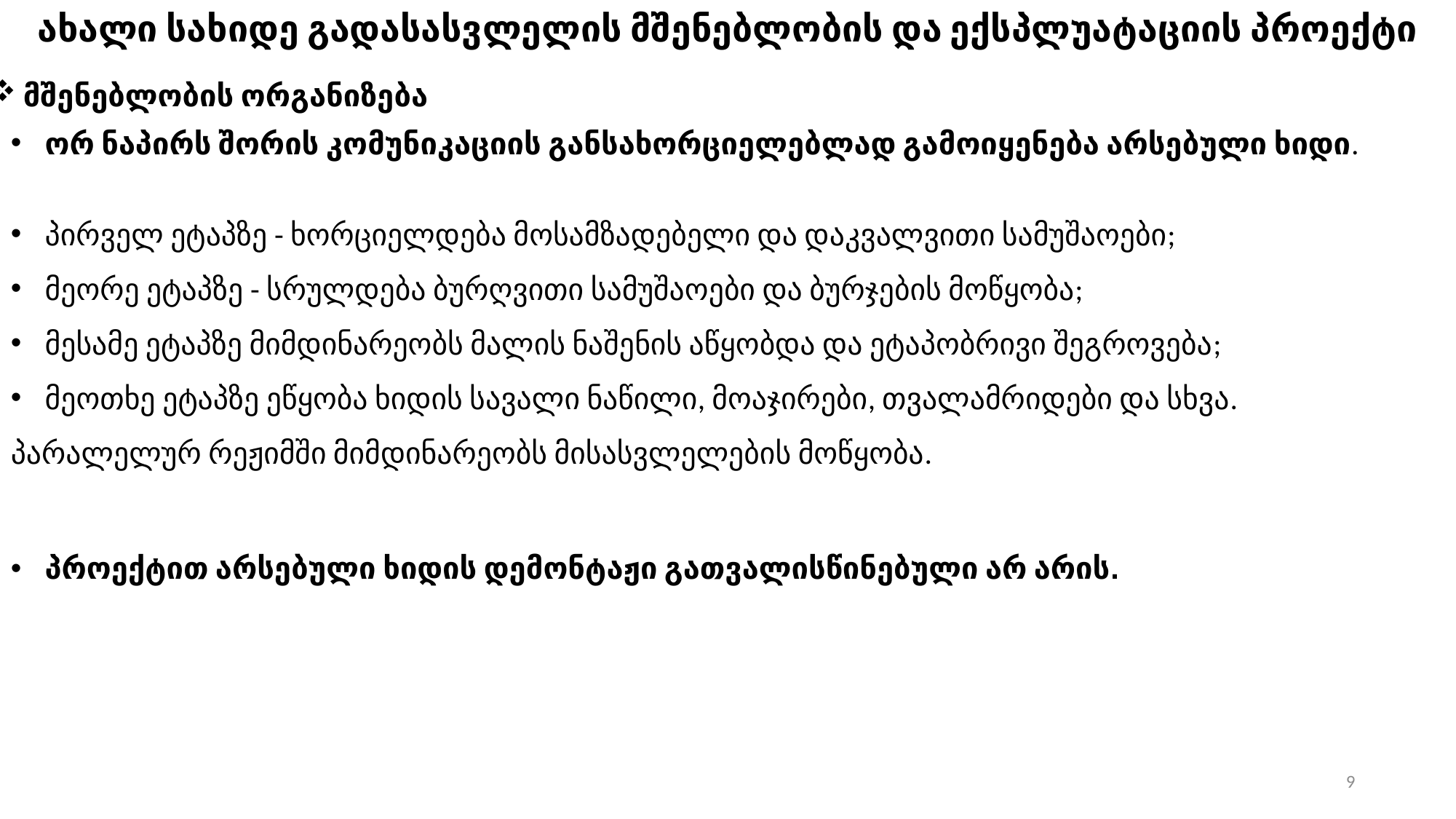

ახალი სახიდე გადასასვლელის მშენებლობის და ექსპლუატაციის პროექტი
მშენებლობის ორგანიზება
ორ ნაპირს შორის კომუნიკაციის განსახორციელებლად გამოიყენება არსებული ხიდი.

პირველ ეტაპზე - ხორციელდება მოსამზადებელი და დაკვალვითი სამუშაოები;
მეორე ეტაპზე - სრულდება ბურღვითი სამუშაოები და ბურჯების მოწყობა;
მესამე ეტაპზე მიმდინარეობს მალის ნაშენის აწყობდა და ეტაპობრივი შეგროვება;
მეოთხე ეტაპზე ეწყობა ხიდის სავალი ნაწილი, მოაჯირები, თვალამრიდები და სხვა.
პარალელურ რეჟიმში მიმდინარეობს მისასვლელების მოწყობა.

პროექტით არსებული ხიდის დემონტაჟი გათვალისწინებული არ არის.

9